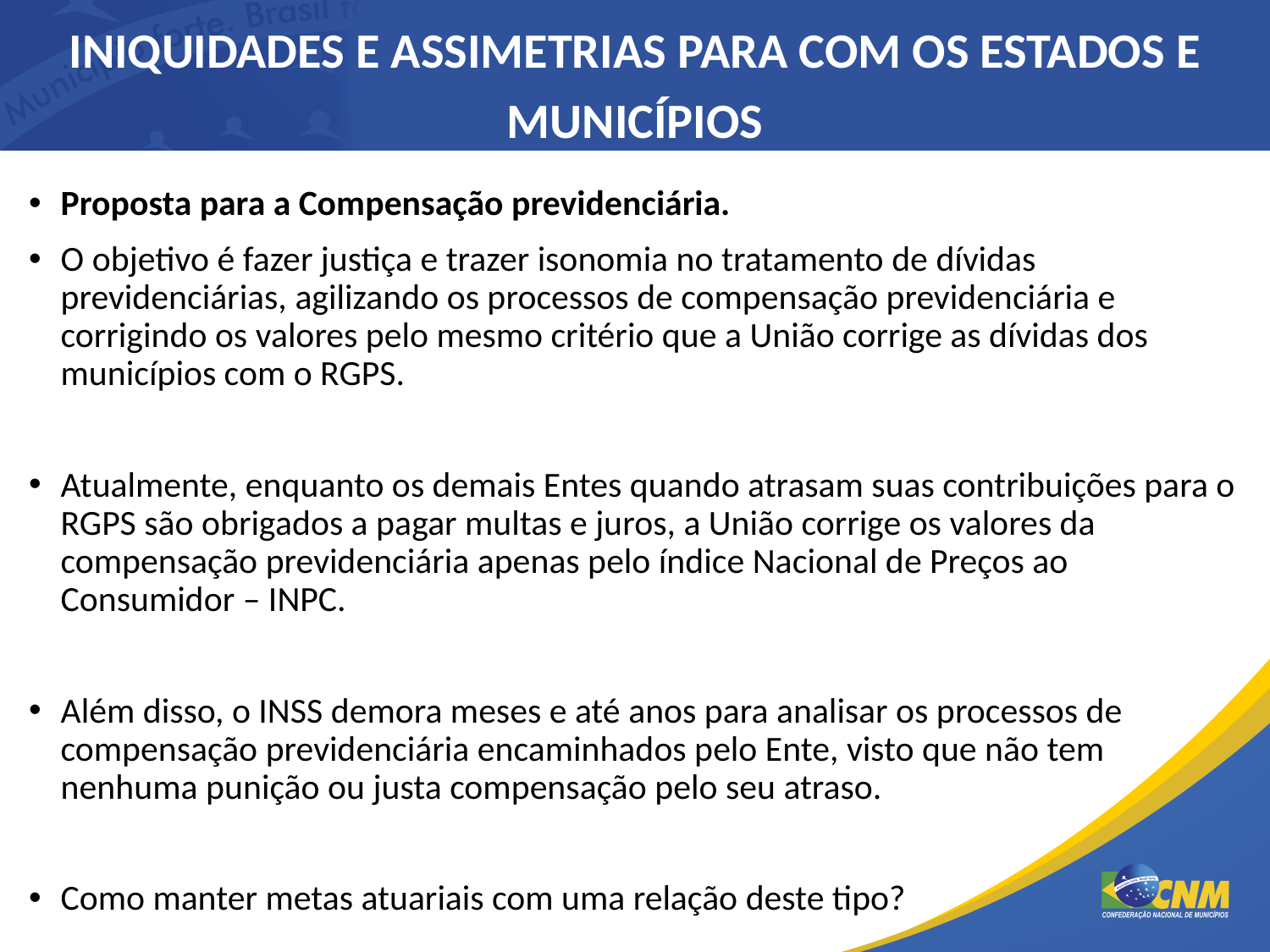

# INIQUIDADES E ASSIMETRIAS PARA COM OS ESTADOS E MUNICÍPIOS
Proposta para a Compensação previdenciária.
O objetivo é fazer justiça e trazer isonomia no tratamento de dívidas previdenciárias, agilizando os processos de compensação previdenciária e corrigindo os valores pelo mesmo critério que a União corrige as dívidas dos municípios com o RGPS.

Atualmente, enquanto os demais Entes quando atrasam suas contribuições para o RGPS são obrigados a pagar multas e juros, a União corrige os valores da compensação previdenciária apenas pelo índice Nacional de Preços ao Consumidor – INPC.

Além disso, o INSS demora meses e até anos para analisar os processos de compensação previdenciária encaminhados pelo Ente, visto que não tem nenhuma punição ou justa compensação pelo seu atraso.

Como manter metas atuariais com uma relação deste tipo?